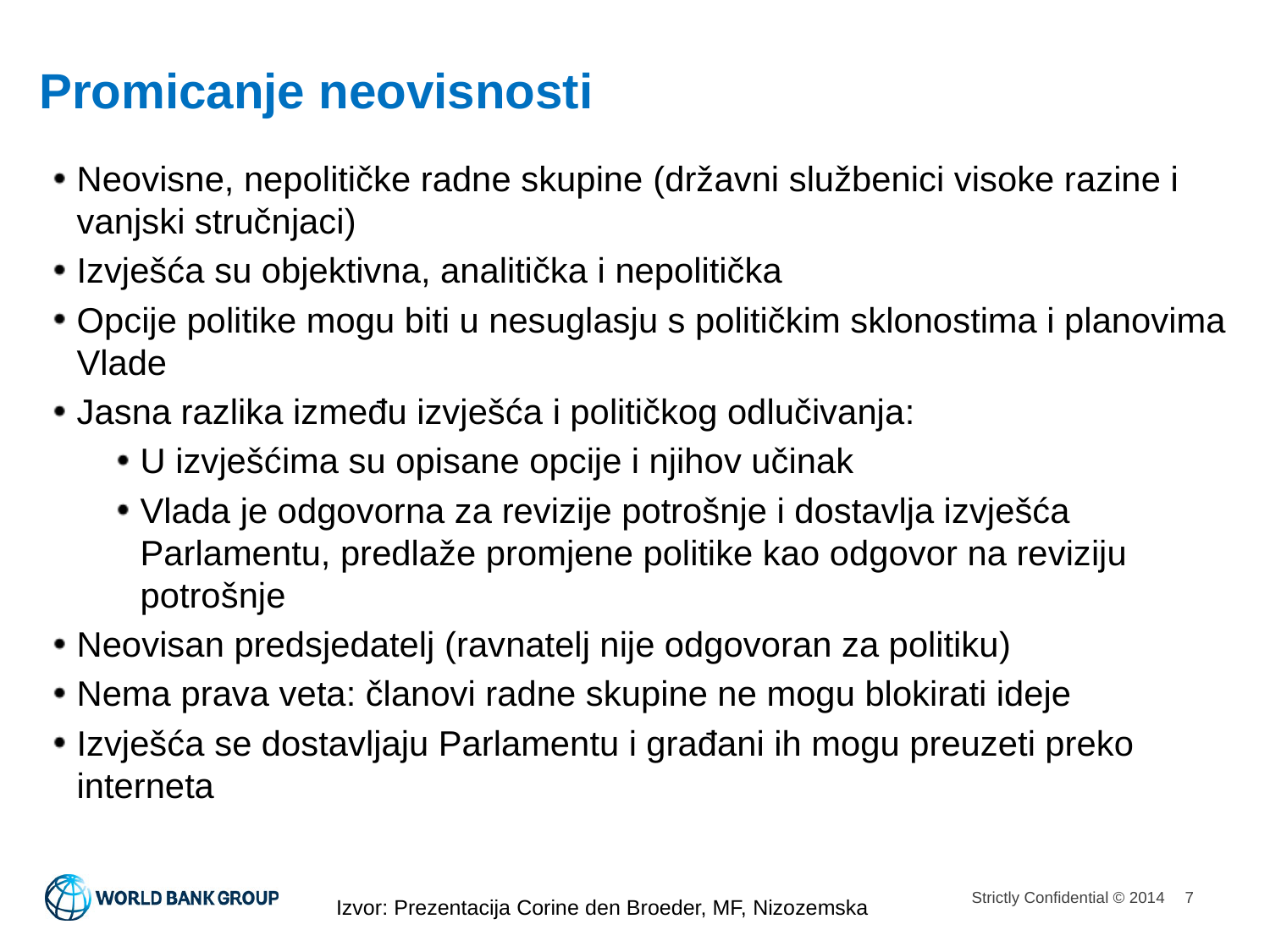

Promicanje neovisnosti
Neovisne, nepolitičke radne skupine (državni službenici visoke razine i vanjski stručnjaci)
Izvješća su objektivna, analitička i nepolitička
Opcije politike mogu biti u nesuglasju s političkim sklonostima i planovima Vlade
Jasna razlika između izvješća i političkog odlučivanja:
U izvješćima su opisane opcije i njihov učinak
Vlada je odgovorna za revizije potrošnje i dostavlja izvješća Parlamentu, predlaže promjene politike kao odgovor na reviziju potrošnje
Neovisan predsjedatelj (ravnatelj nije odgovoran za politiku)
Nema prava veta: članovi radne skupine ne mogu blokirati ideje
Izvješća se dostavljaju Parlamentu i građani ih mogu preuzeti preko interneta

7
Izvor: Prezentacija Corine den Broeder, MF, Nizozemska